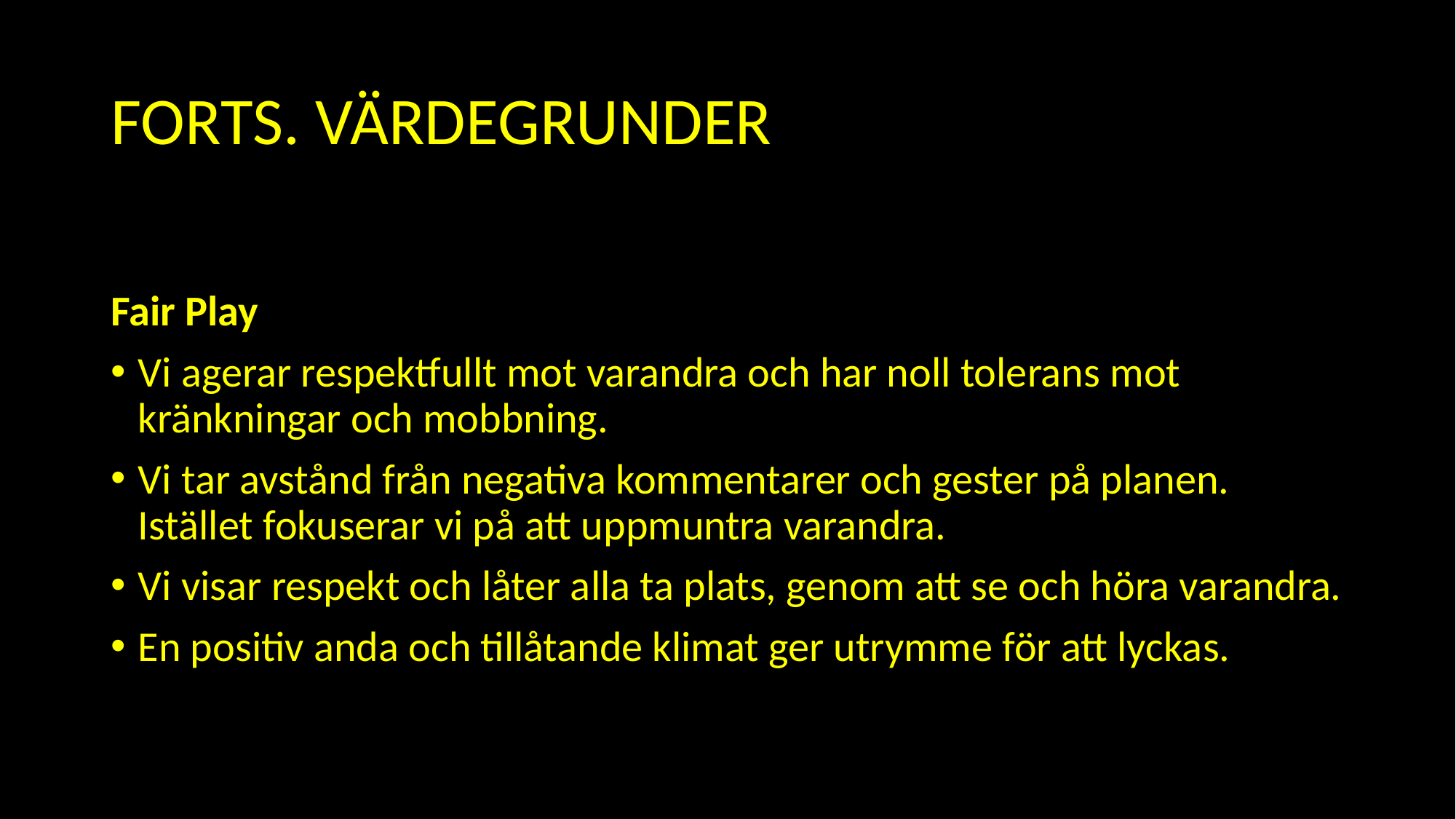

# FORTS. VÄRDEGRUNDER

Fair Play
Vi agerar respektfullt mot varandra och har noll tolerans mot kränkningar och mobbning.
Vi tar avstånd från negativa kommentarer och gester på planen. Istället fokuserar vi på att uppmuntra varandra.
Vi visar respekt och låter alla ta plats, genom att se och höra varandra.
En positiv anda och tillåtande klimat ger utrymme för att lyckas.